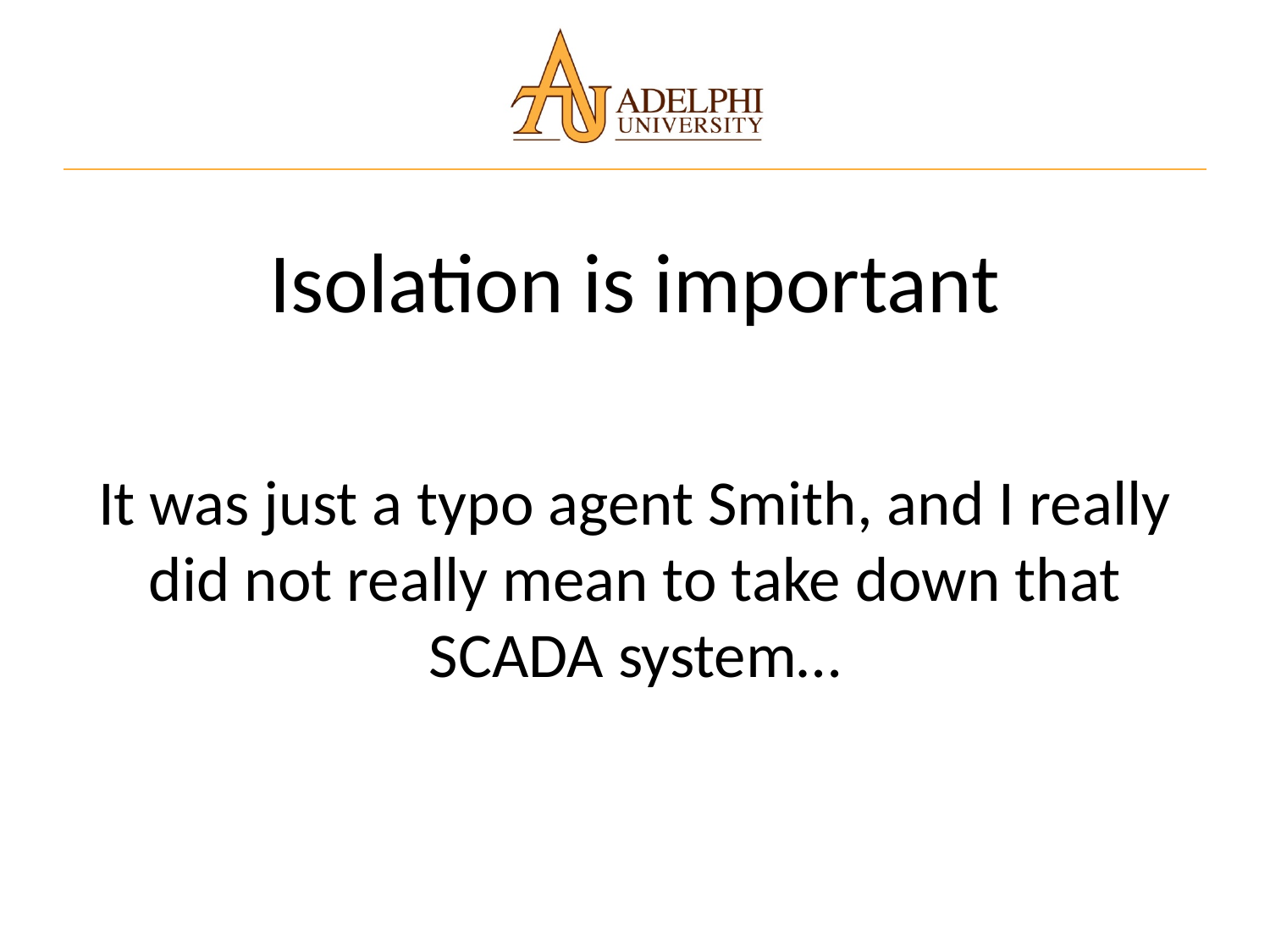

Isolation is important

It was just a typo agent Smith, and I really did not really mean to take down that SCADA system…